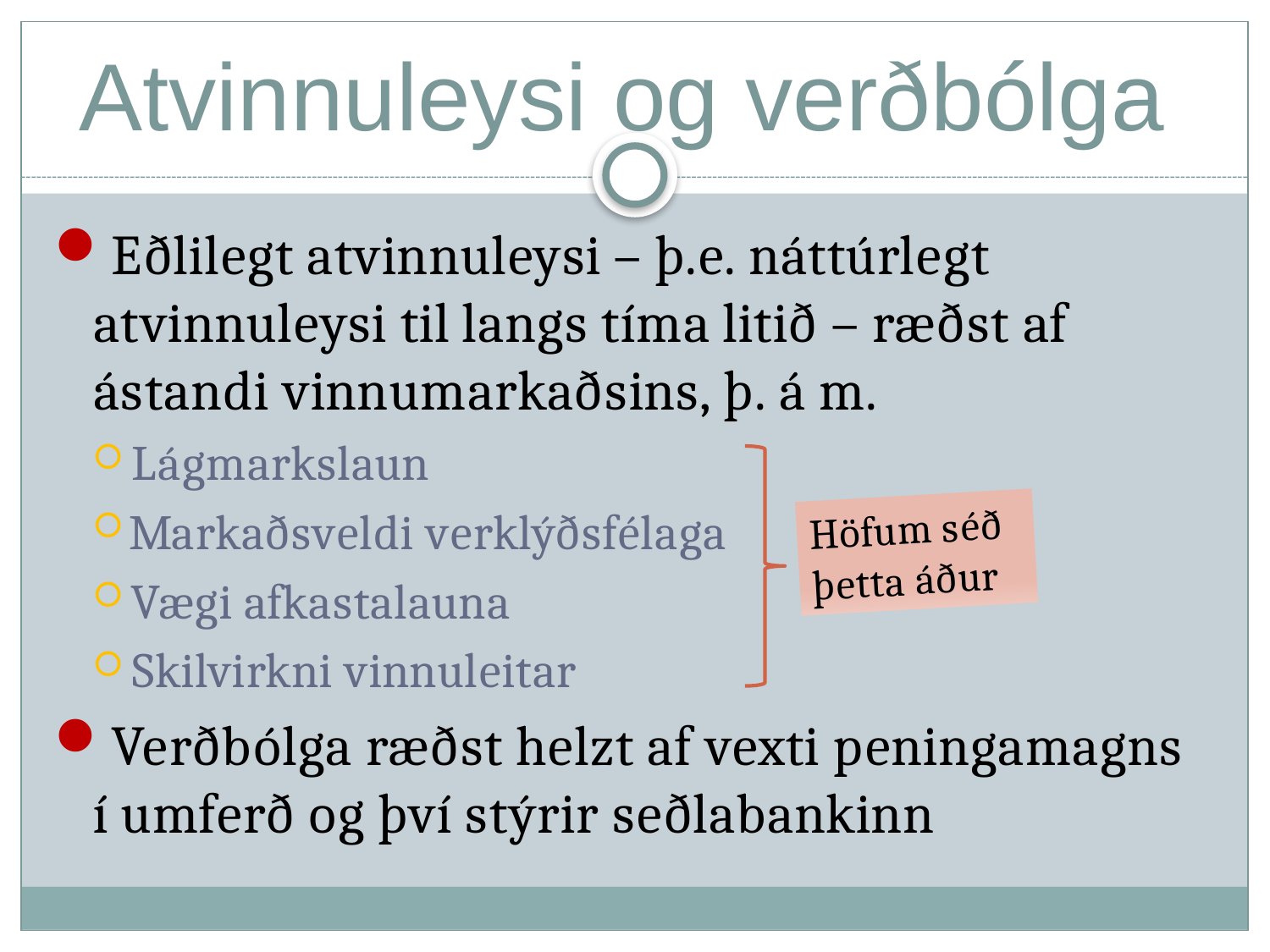

# Atvinnuleysi og verðbólga
Eðlilegt atvinnuleysi – þ.e. náttúrlegt atvinnuleysi til langs tíma litið – ræðst af ástandi vinnumarkaðsins, þ. á m.
Lágmarkslaun
Markaðsveldi verklýðsfélaga
Vægi afkastalauna
Skilvirkni vinnuleitar
Verðbólga ræðst helzt af vexti peningamagns í umferð og því stýrir seðlabankinn

Höfum séð þetta áður